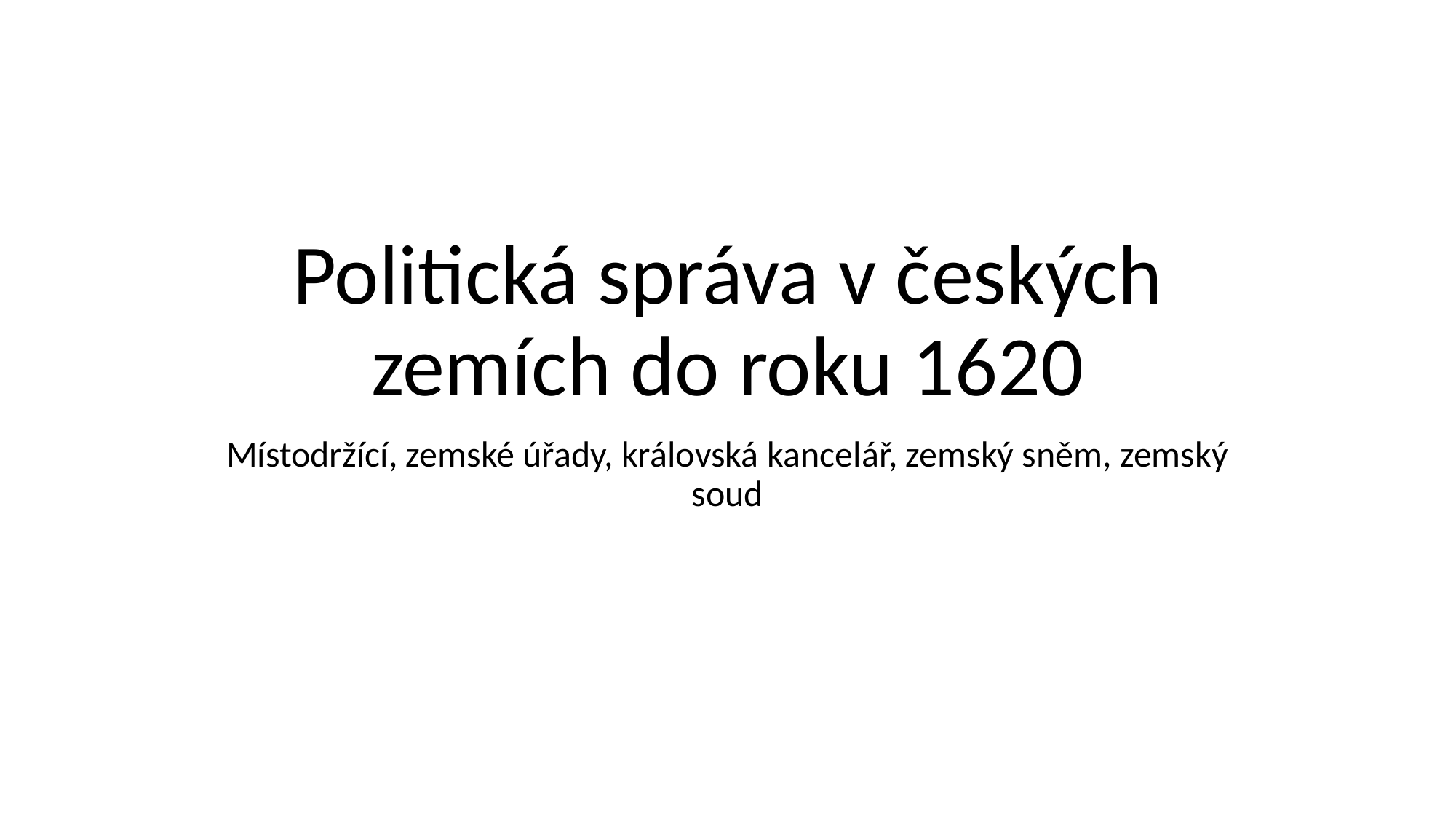

# Politická správa v českých zemích do roku 1620
Místodržící, zemské úřady, královská kancelář, zemský sněm, zemský soud